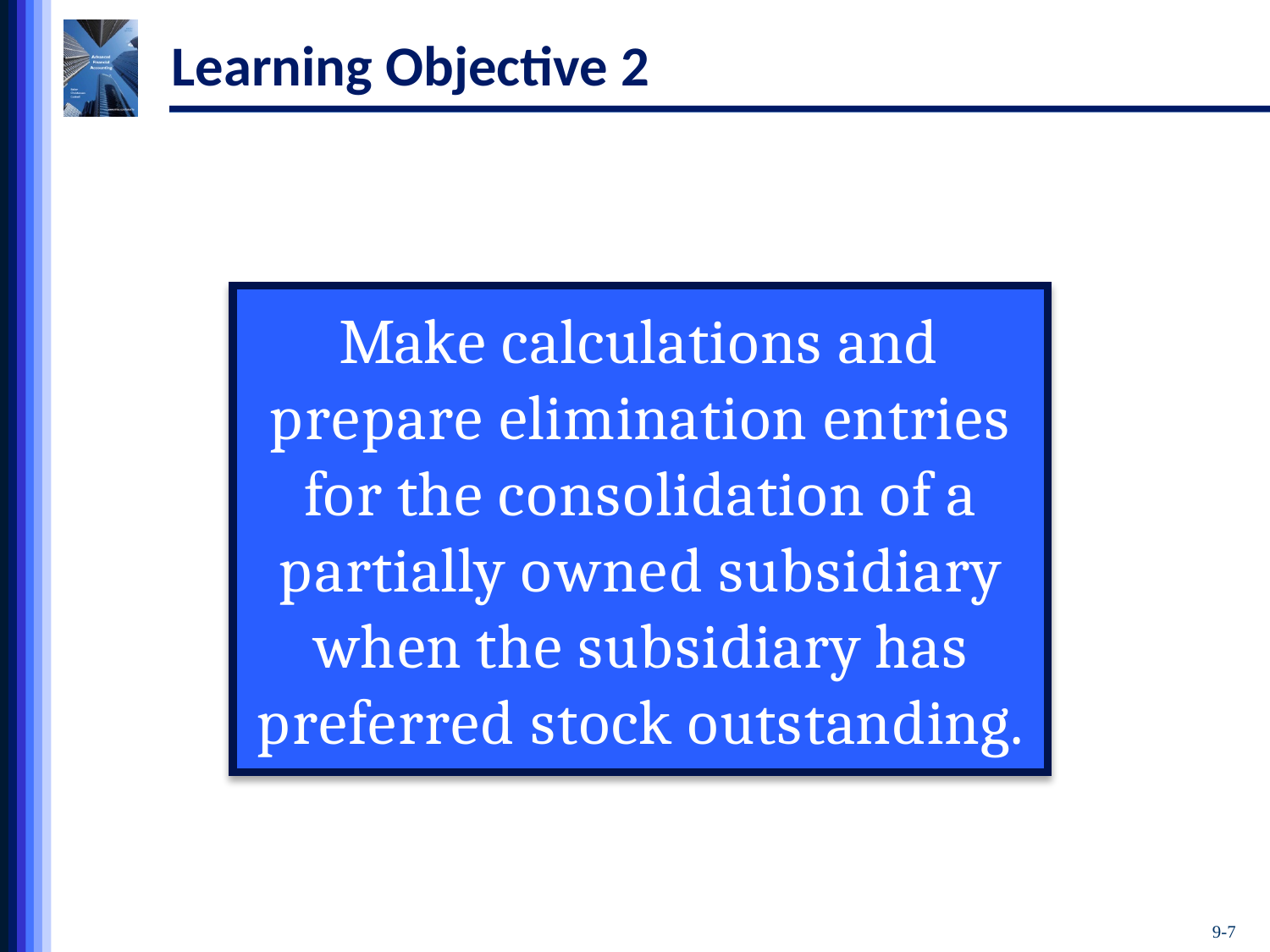

# Learning Objective 2
Make calculations and prepare elimination entries for the consolidation of a partially owned subsidiary when the subsidiary has preferred stock outstanding.
9-7